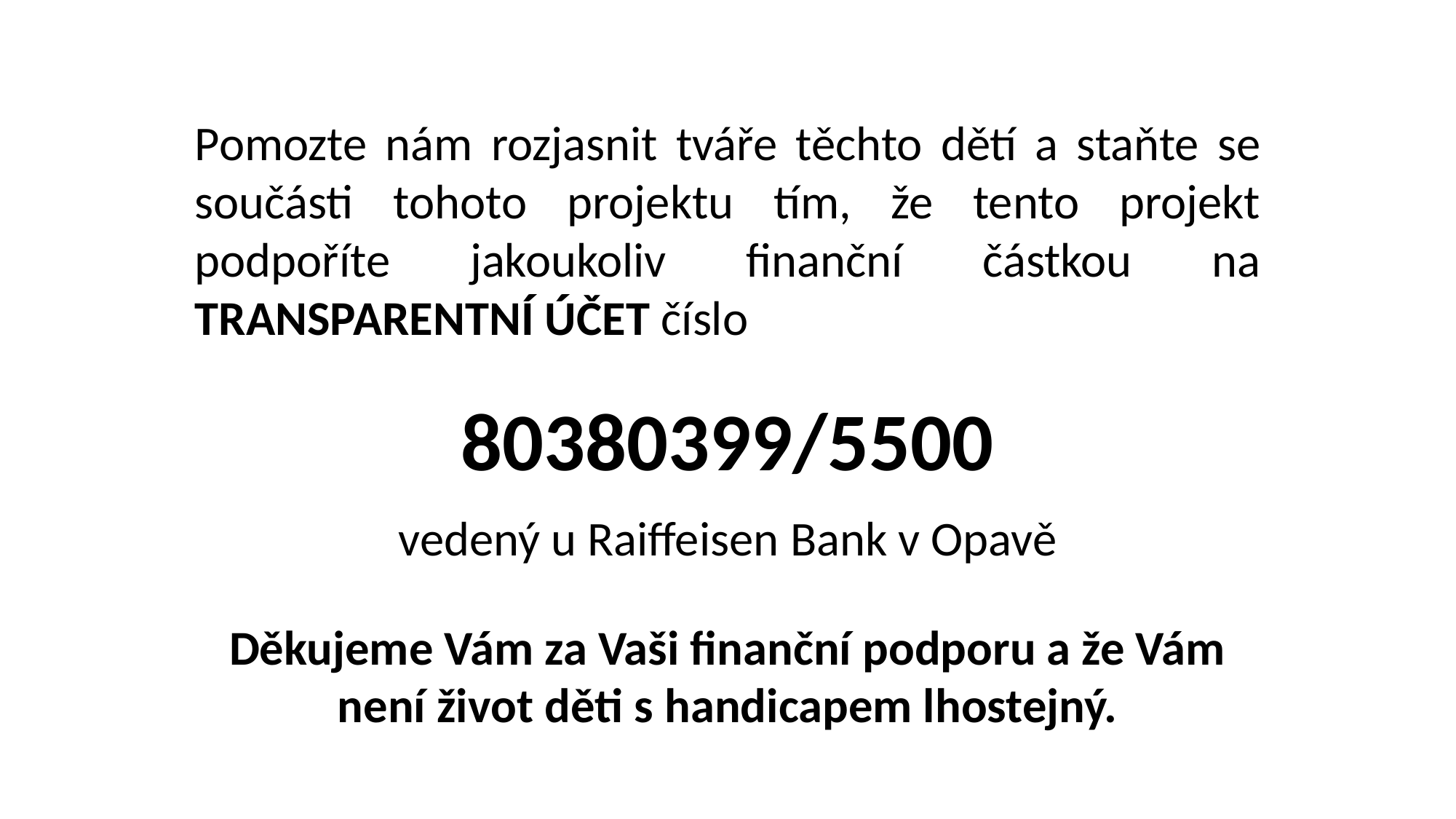

Pomozte nám rozjasnit tváře těchto dětí a staňte se součásti tohoto projektu tím, že tento projekt podpoříte jakoukoliv finanční částkou na TRANSPARENTNÍ ÚČET číslo

80380399/5500

vedený u Raiffeisen Bank v Opavě

Děkujeme Vám za Vaši finanční podporu a že Vám není život děti s handicapem lhostejný.